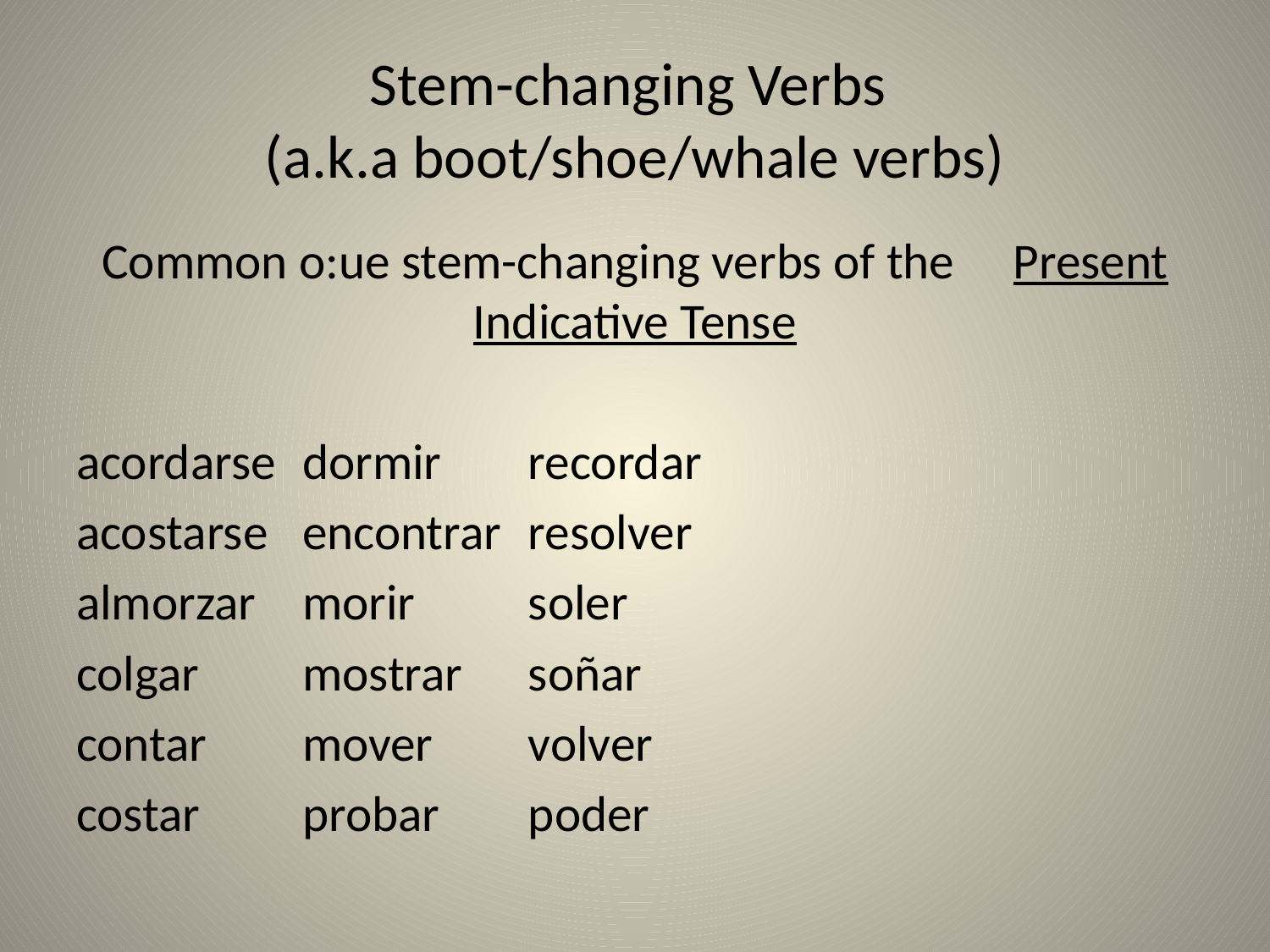

# Stem-changing Verbs (a.k.a boot/shoe/whale verbs)
Common o:ue stem-changing verbs of the     Present Indicative Tense

acordarse		dormir		recordar
acostarse		encontrar		resolver
almorzar		morir			soler
colgar		mostrar		soñar
contar		mover		volver
costar		probar		poder